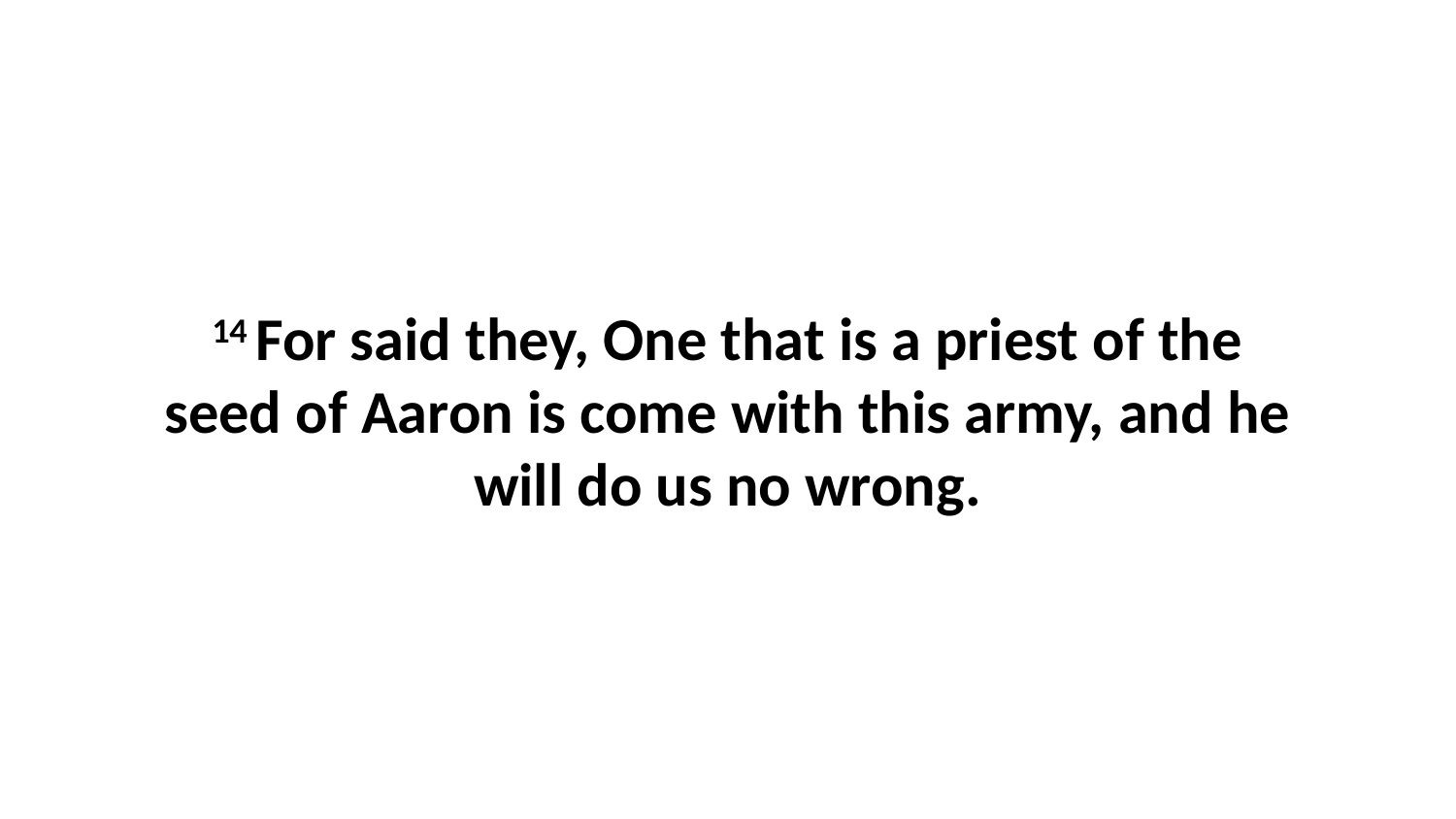

14 For said they, One that is a priest of the seed of Aaron is come with this army, and he will do us no wrong.